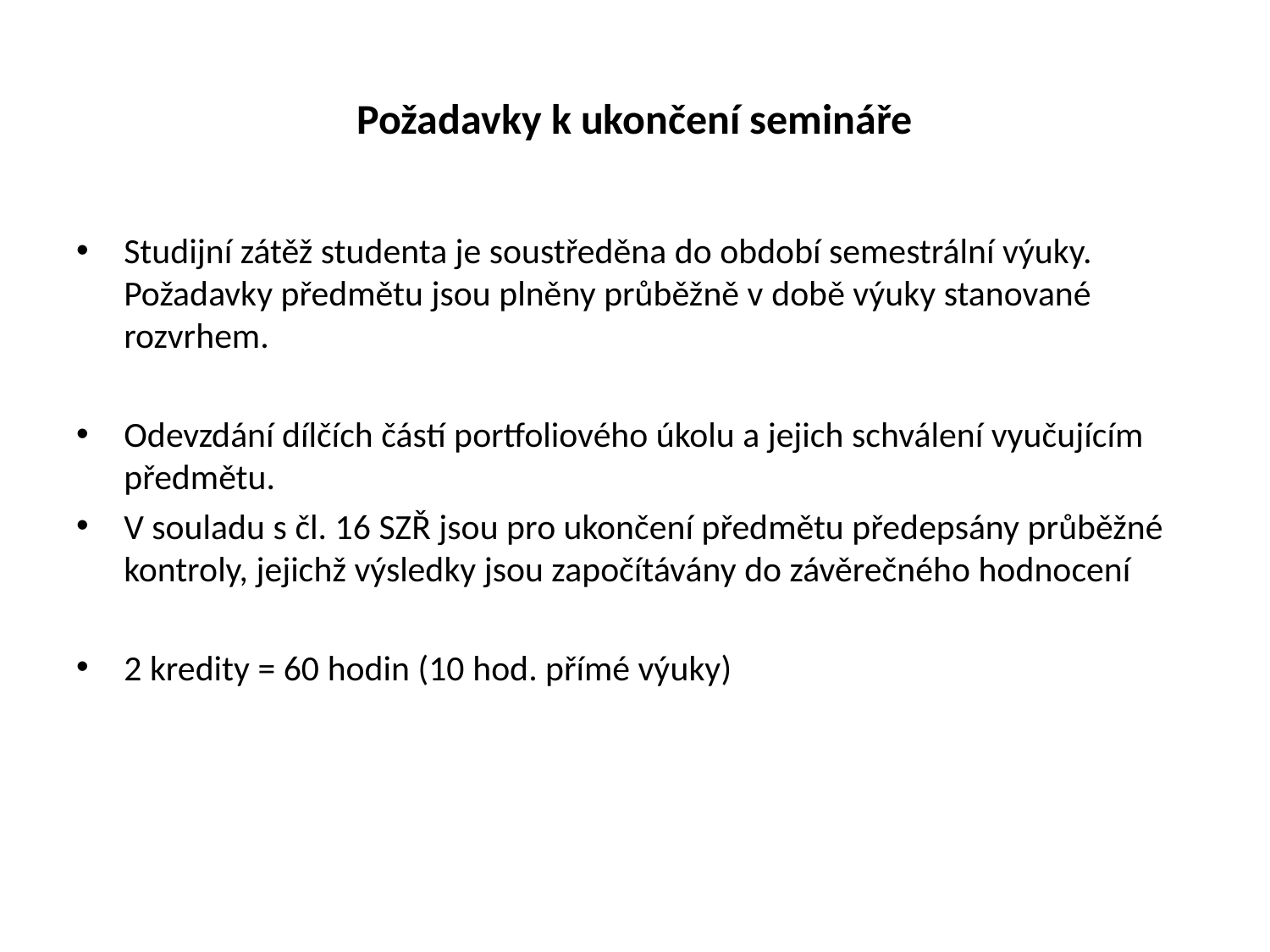

# Požadavky k ukončení semináře
Studijní zátěž studenta je soustředěna do období semestrální výuky. Požadavky předmětu jsou plněny průběžně v době výuky stanované rozvrhem.

Odevzdání dílčích částí portfoliového úkolu a jejich schválení vyučujícím předmětu.
V souladu s čl. 16 SZŘ jsou pro ukončení předmětu předepsány průběžné kontroly, jejichž výsledky jsou započítávány do závěrečného hodnocení

2 kredity = 60 hodin (10 hod. přímé výuky)